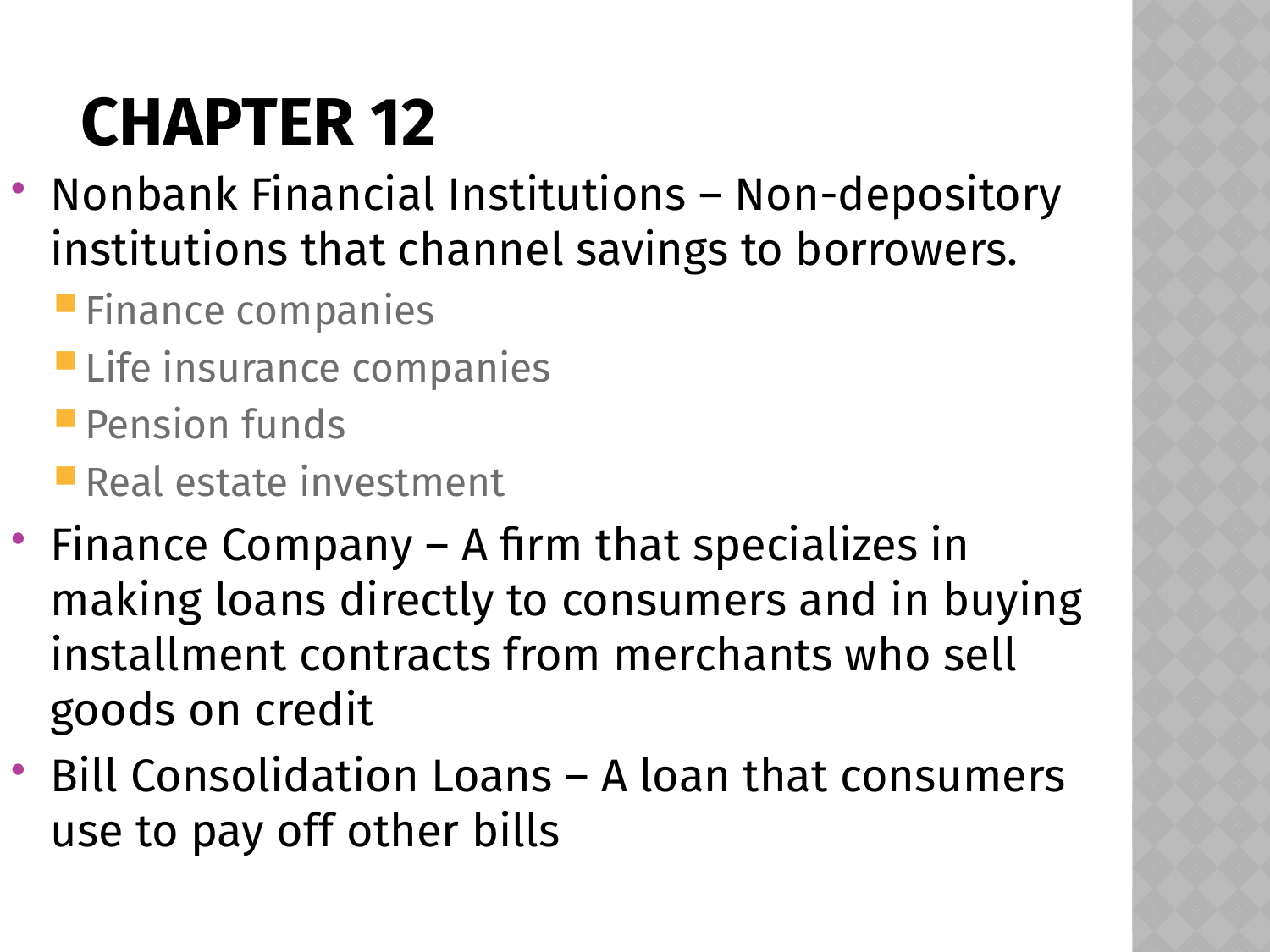

# Chapter 12
Nonbank Financial Institutions – Non-depository institutions that channel savings to borrowers.
Finance companies
Life insurance companies
Pension funds
Real estate investment
Finance Company – A firm that specializes in making loans directly to consumers and in buying installment contracts from merchants who sell goods on credit
Bill Consolidation Loans – A loan that consumers use to pay off other bills